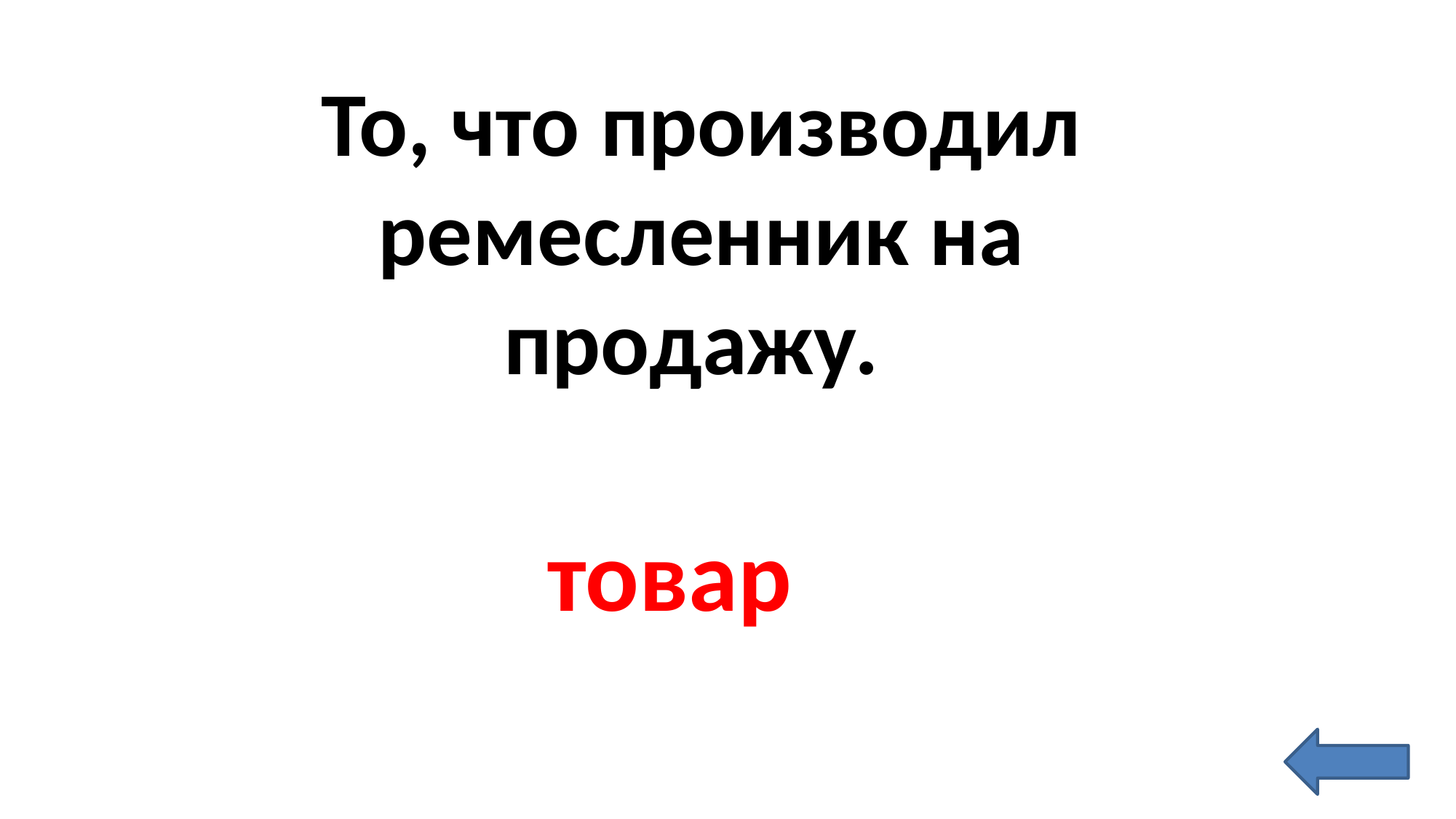

То, что производил ремесленник на продажу.
товар